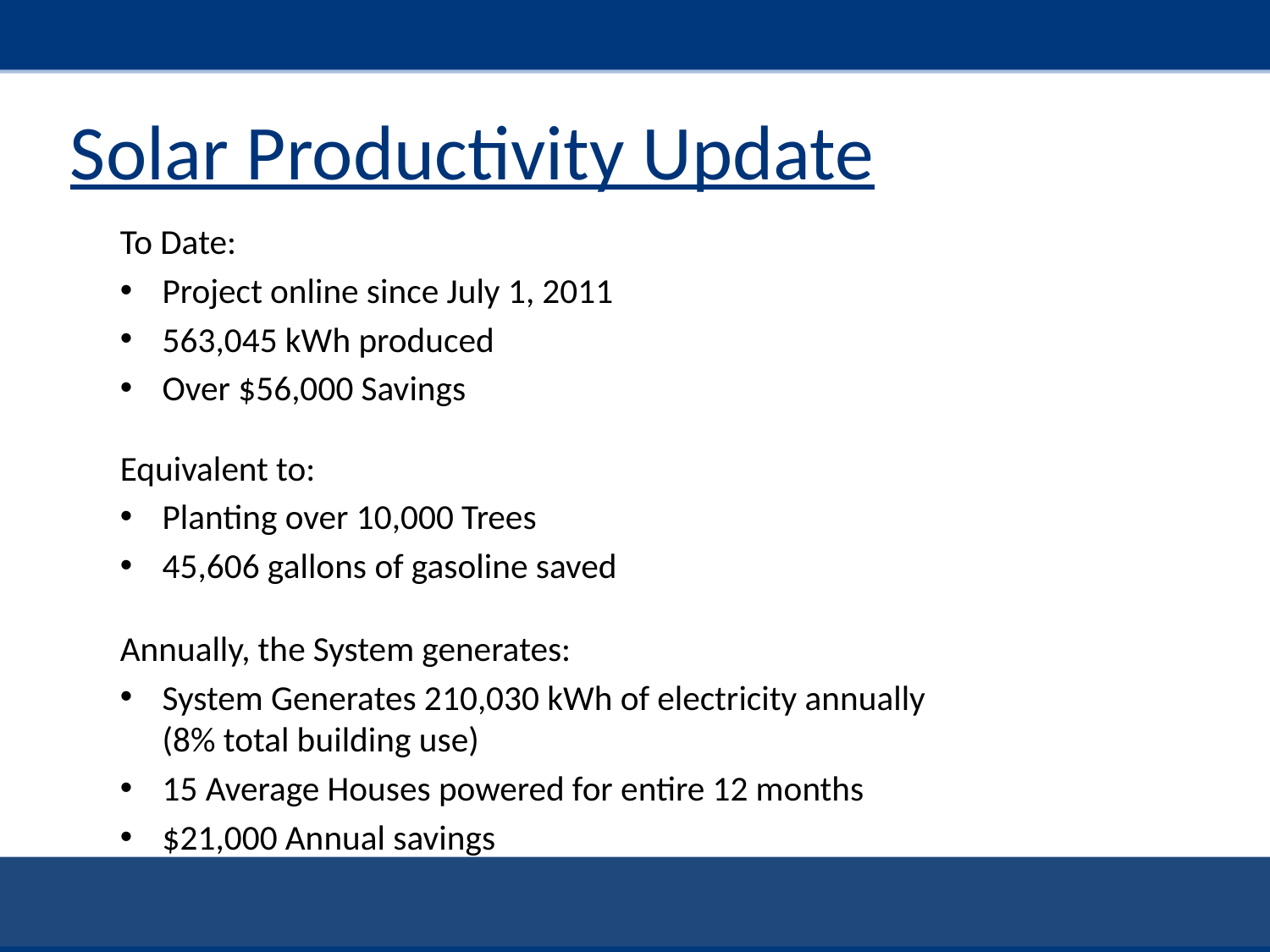

# Solar Productivity Update
To Date:
Project online since July 1, 2011
563,045 kWh produced
Over $56,000 Savings

Equivalent to:
Planting over 10,000 Trees
45,606 gallons of gasoline saved

Annually, the System generates:
System Generates 210,030 kWh of electricity annually                   (8% total building use)
15 Average Houses powered for entire 12 months
$21,000 Annual savings